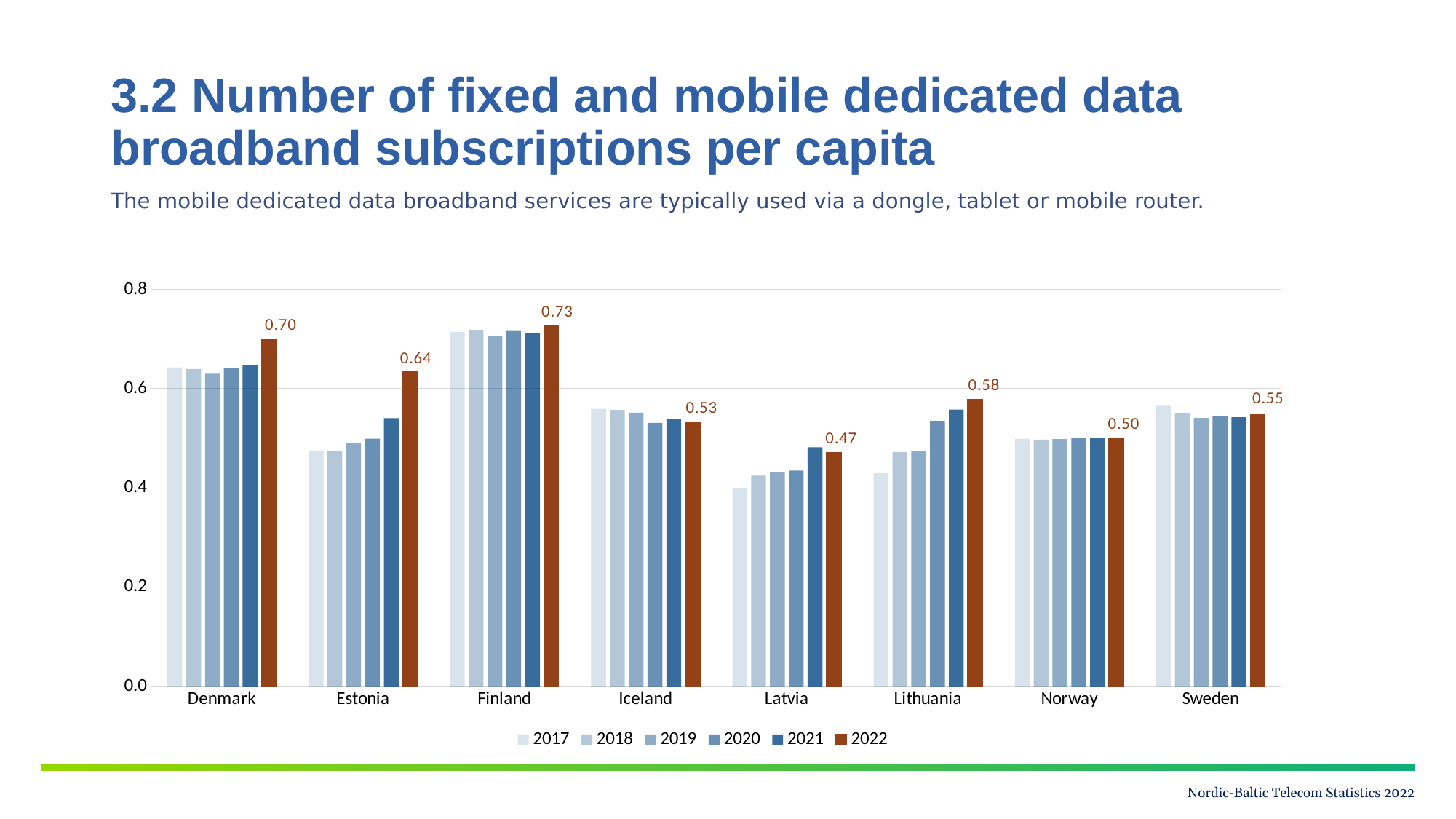

# 3.2 Number of fixed and mobile dedicated data broadband subscriptions per capita
The mobile dedicated data broadband services are typically used via a dongle, tablet or mobile router.

### Chart

| Category | 2017 | 2018 | 2019 | 2020 | 2021 | 2022 |
|---|---|---|---|---|---|---|
| Denmark | 0.6432698436308404 | 0.6403458718540095 | 0.6306677777285457 | 0.6416453982803215 | 0.648786902440246 | 0.7013222075651134 |
| Estonia | 0.4751325405602618 | 0.4740266602255401 | 0.4908365538580079 | 0.49944965219823345 | 0.5410145397643483 | 0.6362062957030026 |
| Finland | 0.715065597286671 | 0.7189304518605656 | 0.7071119499204748 | 0.7184945298821261 | 0.7126583001711714 | 0.7276949373454659 |
| Iceland | 0.5596211795092553 | 0.5574370222218488 | 0.5519945953962003 | 0.5314648907785418 | 0.5395377516956901 | 0.533838115525663 |
| Latvia | 0.399094489756144 | 0.4250070834513909 | 0.43246360098025083 | 0.4352366308670453 | 0.482471876687652 | 0.47211695330025155 |
| Lithuania | 0.430381846850423 | 0.4727312159829131 | 0.47480360331986443 | 0.5354310936874034 | 0.5582683950594406 | 0.5795593849235071 |
| Norway | 0.49914617941658296 | 0.4976423610772243 | 0.4987243785840174 | 0.5003209759895864 | 0.5007094577781384 | 0.5010403581843959 |
| Sweden | 0.5660079051383399 | 0.5517006779447292 | 0.5413689000774594 | 0.5456106561325754 | 0.543099598163031 | 0.5490401064436419 |